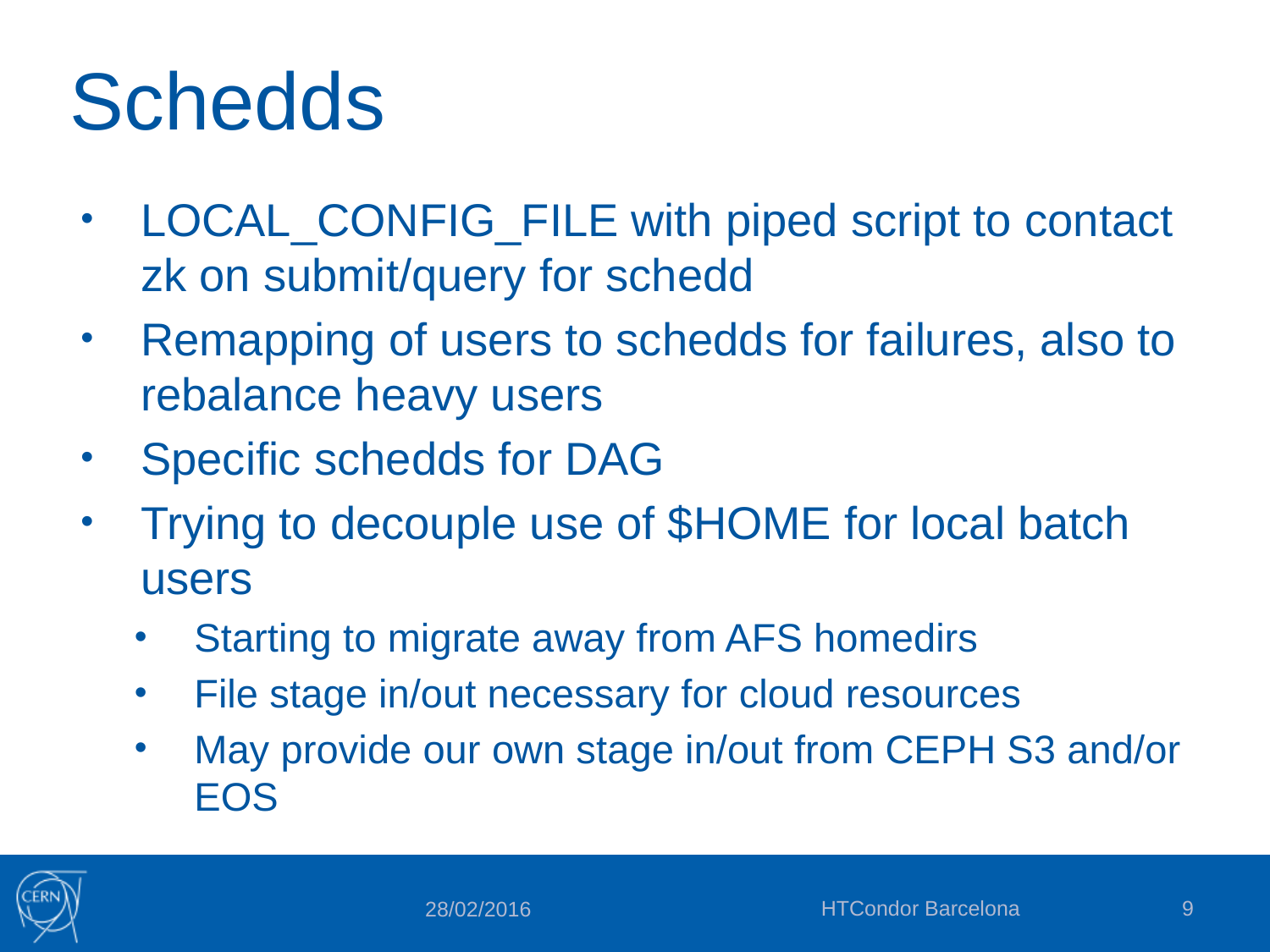

# Schedds
LOCAL_CONFIG_FILE with piped script to contact zk on submit/query for schedd
Remapping of users to schedds for failures, also to rebalance heavy users
Specific schedds for DAG
Trying to decouple use of $HOME for local batch users
Starting to migrate away from AFS homedirs
File stage in/out necessary for cloud resources
May provide our own stage in/out from CEPH S3 and/or EOS
HTCondor Barcelona
9
28/02/2016